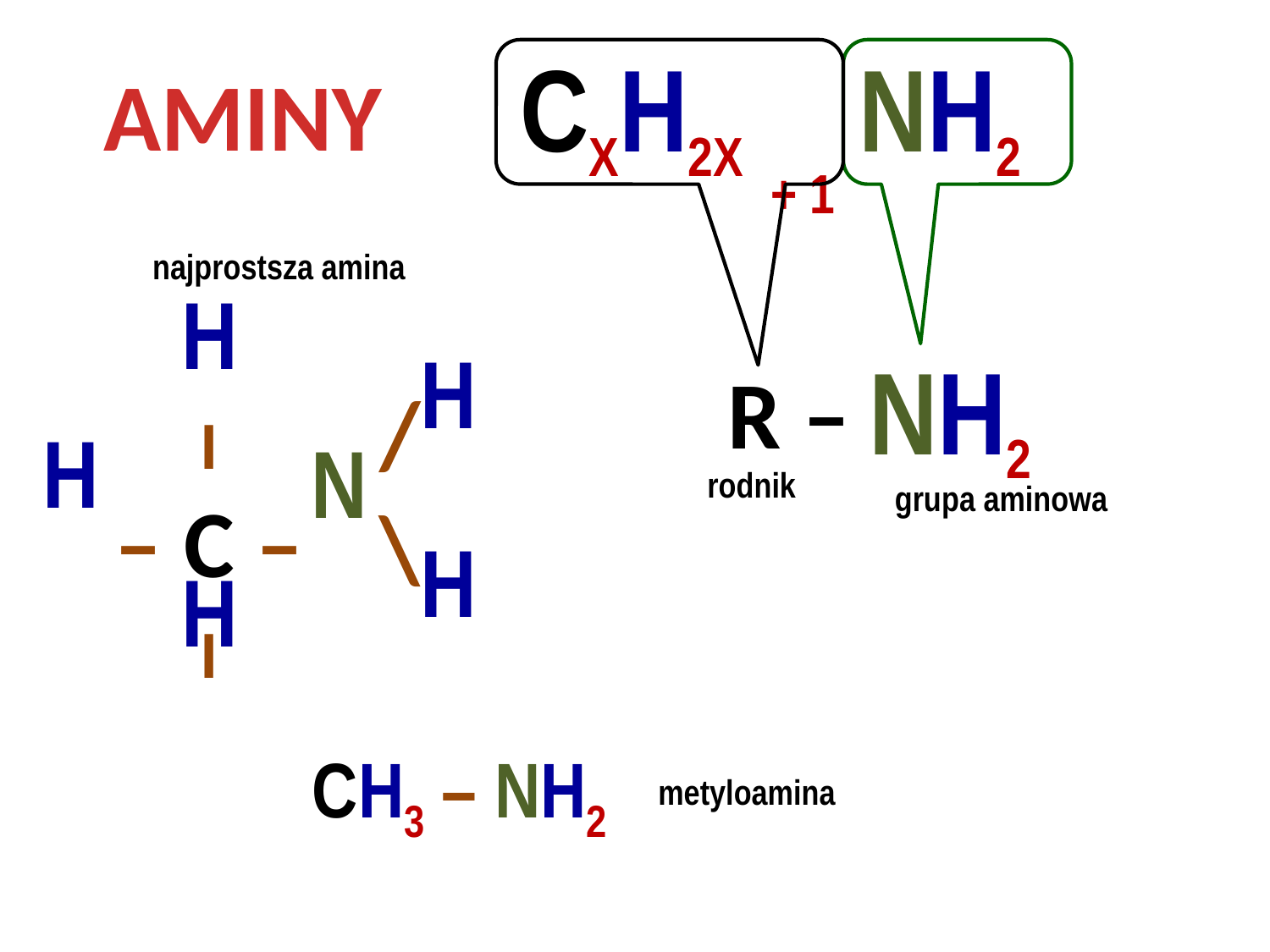

CXH2X
NH2

AMINY
+ 1
najprostsza amina
H
I
 – C –
I
H
NH2
R –
/
\
H
N
rodnik
grupa aminowa
H
H
CH3
– NH2
metyloamina